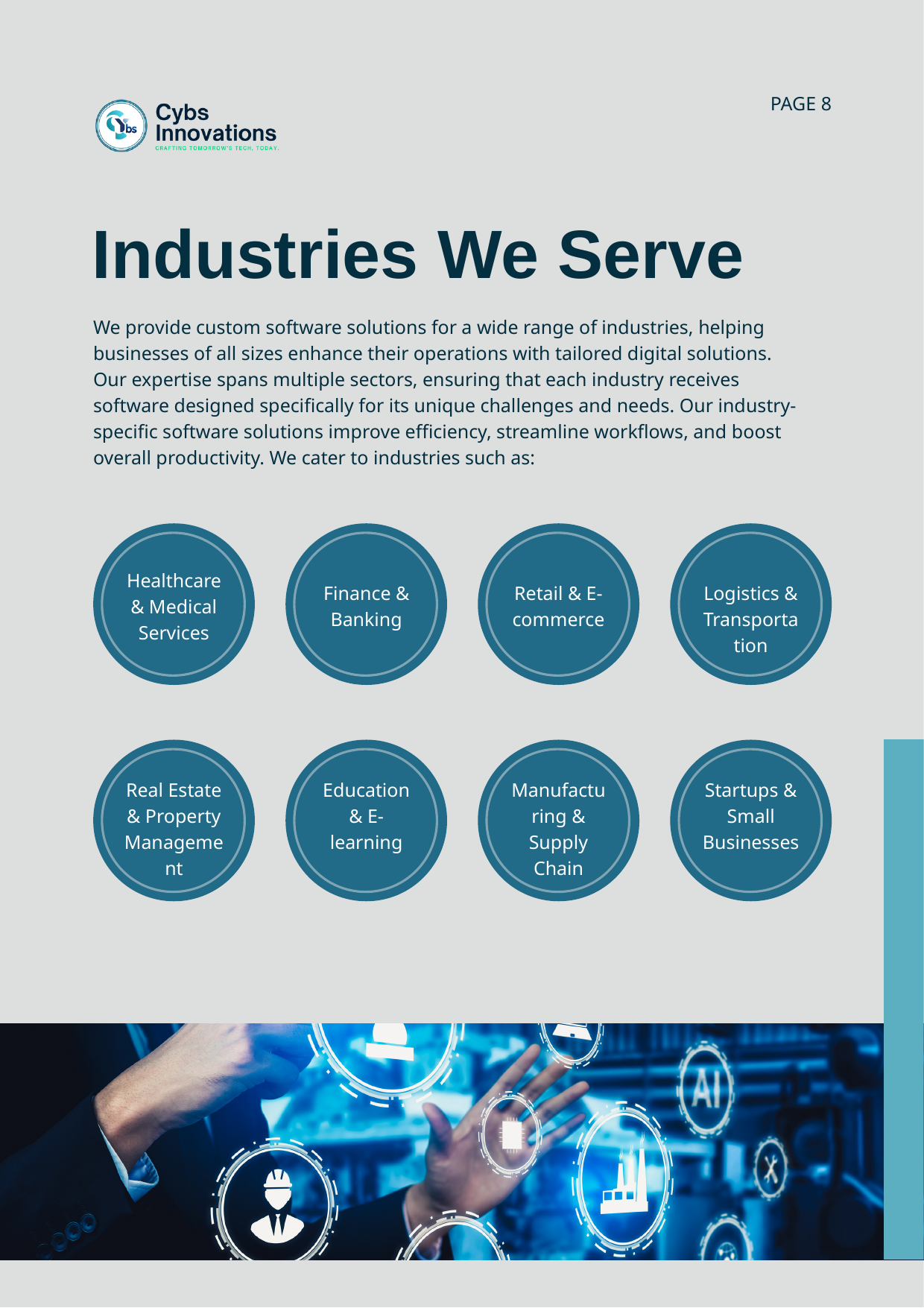

PAGE 8

Industries We Serve
We provide custom software solutions for a wide range of industries, helping businesses of all sizes enhance their operations with tailored digital solutions. Our expertise spans multiple sectors, ensuring that each industry receives software designed specifically for its unique challenges and needs. Our industry-specific software solutions improve efficiency, streamline workflows, and boost overall productivity. We cater to industries such as:

Healthcare & Medical Services

Finance & Banking
Retail & E-commerce

Logistics & Transportation

Real Estate & Property Management

Education & E-learning

Manufacturing & Supply Chain

Startups & Small Businesses